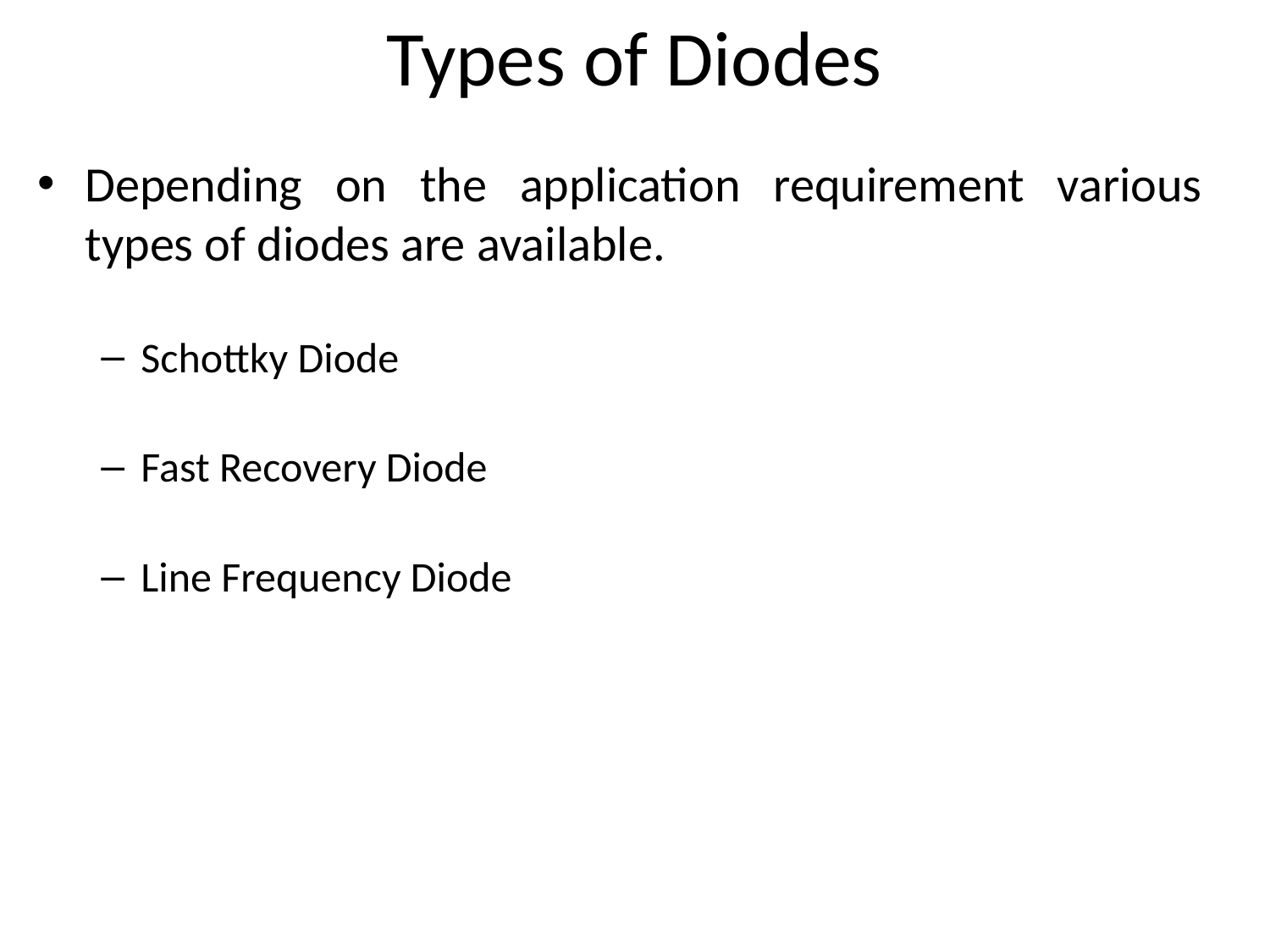

# Types of Diodes
Depending on the application requirement various types of diodes are available.
Schottky Diode
Fast Recovery Diode
Line Frequency Diode